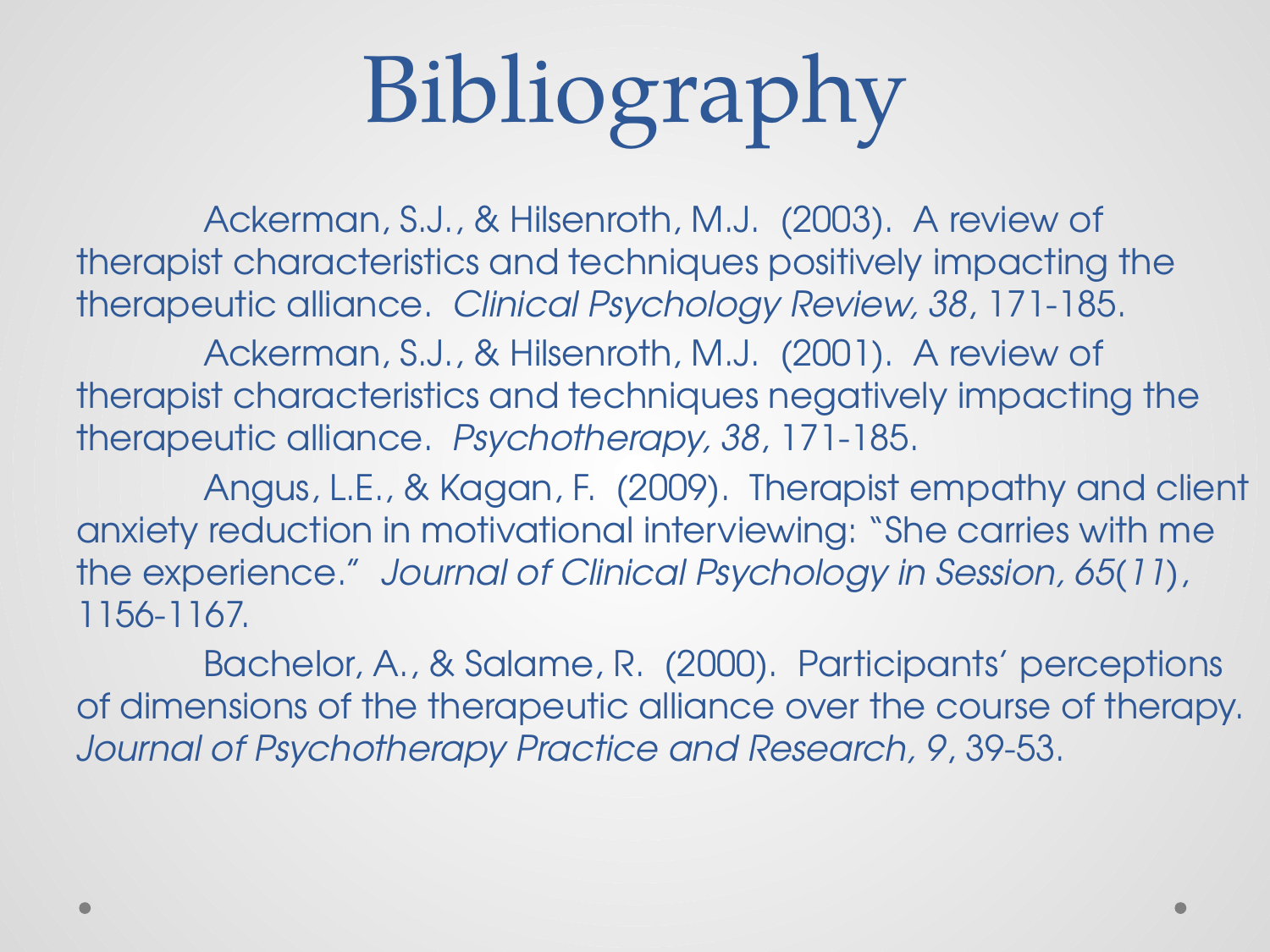

# Bibliography
	Ackerman, S.J., & Hilsenroth, M.J.  (2003).  A review of therapist characteristics and techniques positively impacting the therapeutic alliance.  Clinical Psychology Review, 38, 171-185.
	Ackerman, S.J., & Hilsenroth, M.J.  (2001).  A review of therapist characteristics and techniques negatively impacting the therapeutic alliance.  Psychotherapy, 38, 171-185.
	Angus, L.E., & Kagan, F.  (2009).  Therapist empathy and client anxiety reduction in motivational interviewing: “She carries with me the experience.”  Journal of Clinical Psychology in Session, 65(11), 1156-1167.
	Bachelor, A., & Salame, R.  (2000).  Participants’ perceptions of dimensions of the therapeutic alliance over the course of therapy.  Journal of Psychotherapy Practice and Research, 9, 39-53.